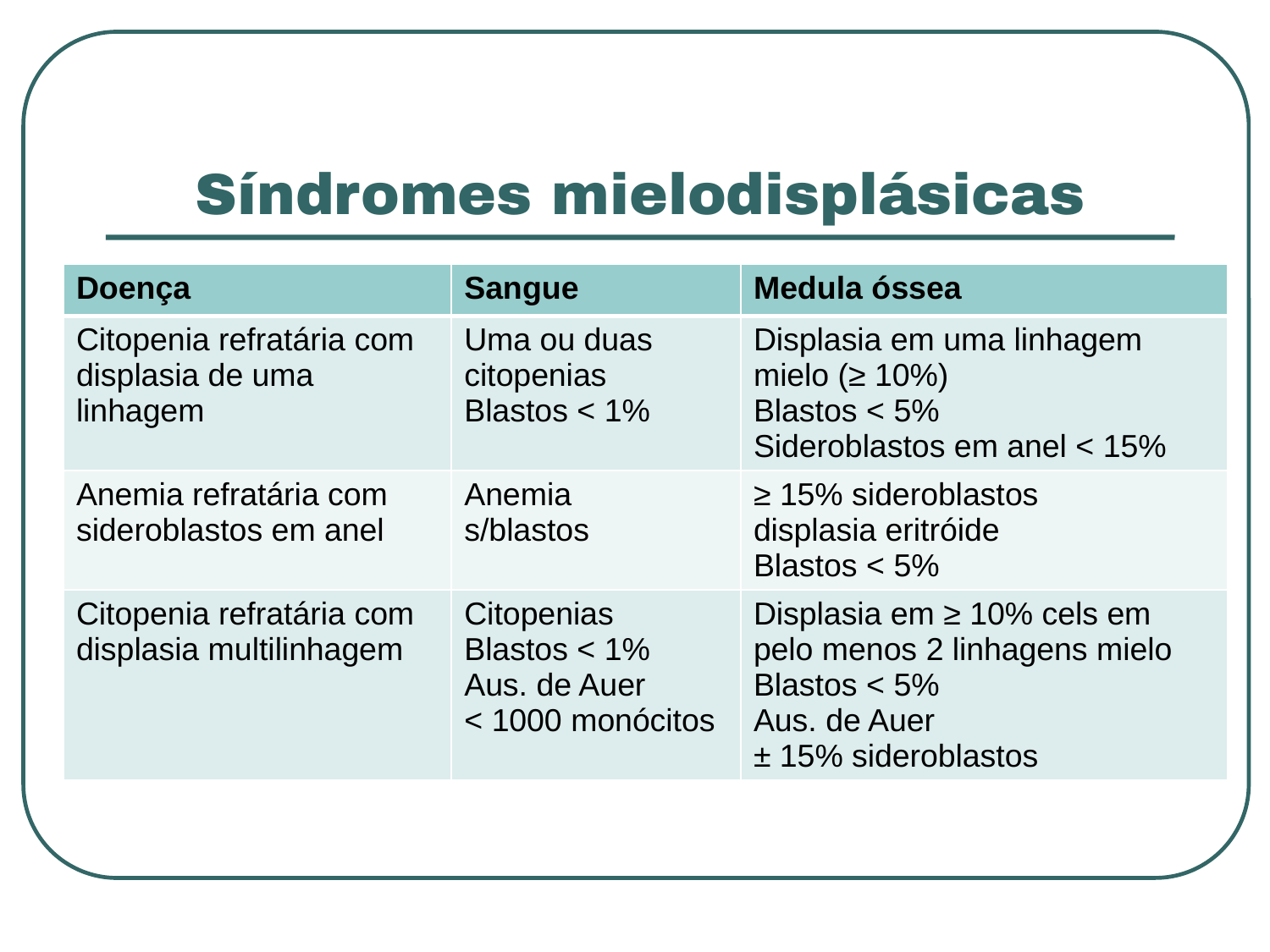

# Síndromes mielodisplásicas
| Doença | Sangue | Medula óssea |
| --- | --- | --- |
| Citopenia refratária com displasia de uma linhagem | Uma ou duas citopenias Blastos < 1% | Displasia em uma linhagem mielo (≥ 10%) Blastos < 5% Sideroblastos em anel < 15% |
| Anemia refratária com sideroblastos em anel | Anemia s/blastos | ≥ 15% sideroblastos displasia eritróide Blastos < 5% |
| Citopenia refratária com displasia multilinhagem | Citopenias Blastos < 1% Aus. de Auer < 1000 monócitos | Displasia em ≥ 10% cels em pelo menos 2 linhagens mielo Blastos < 5% Aus. de Auer ± 15% sideroblastos |